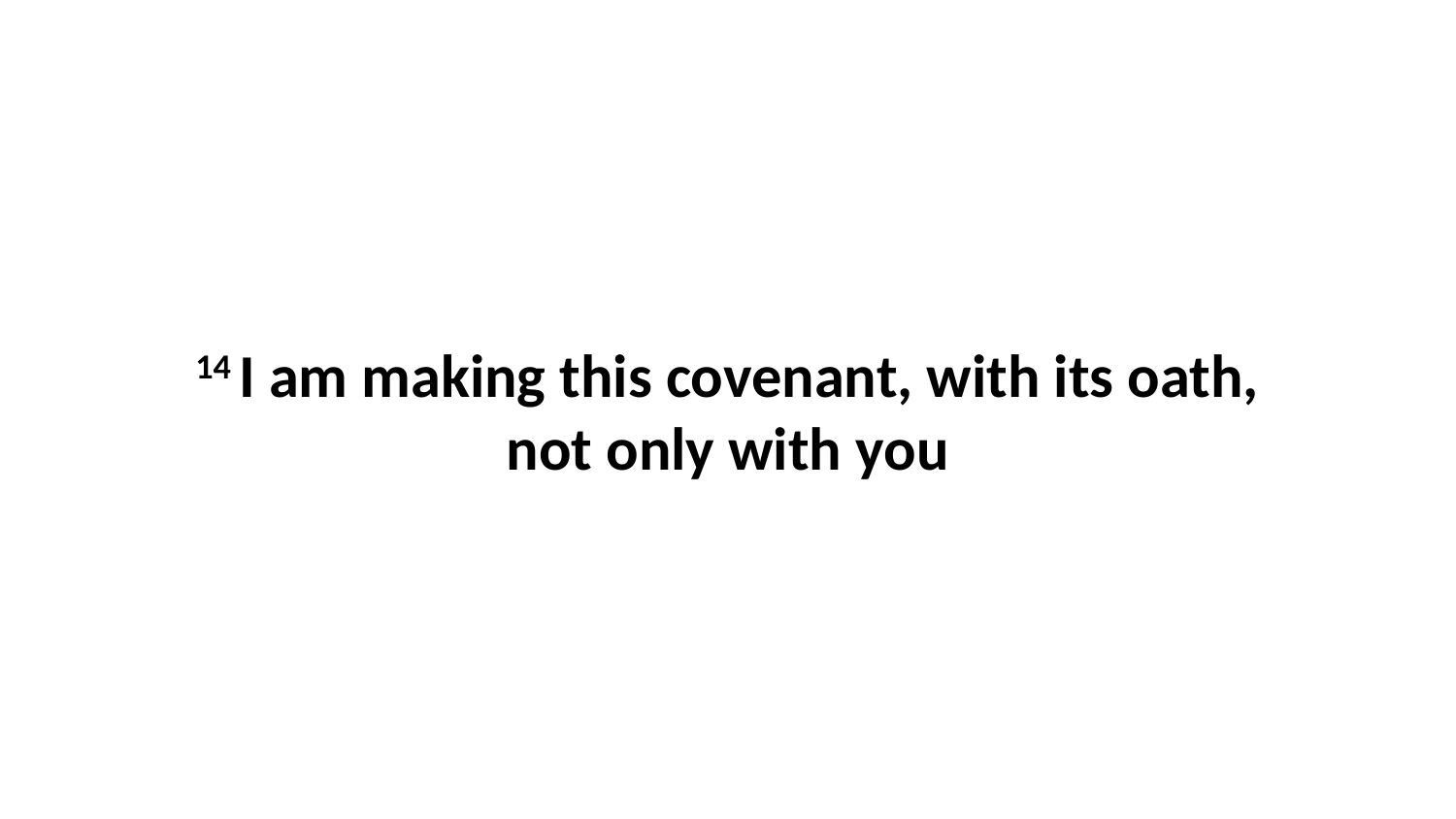

14 I am making this covenant, with its oath, not only with you